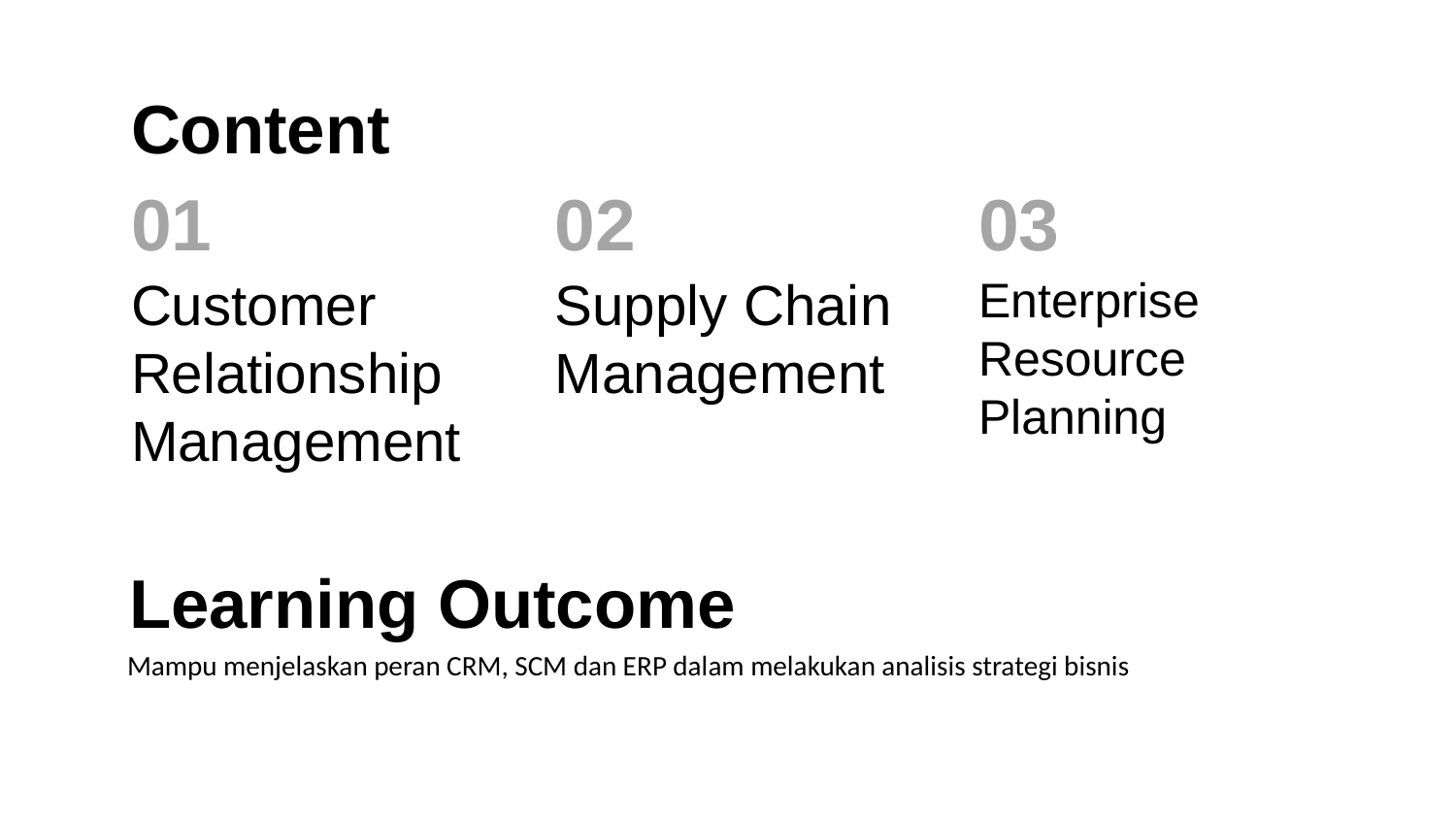

Content
01
02
03
Customer Relationship Management
Supply Chain Management
Enterprise Resource Planning
Learning Outcome
Mampu menjelaskan peran CRM, SCM dan ERP dalam melakukan analisis strategi bisnis